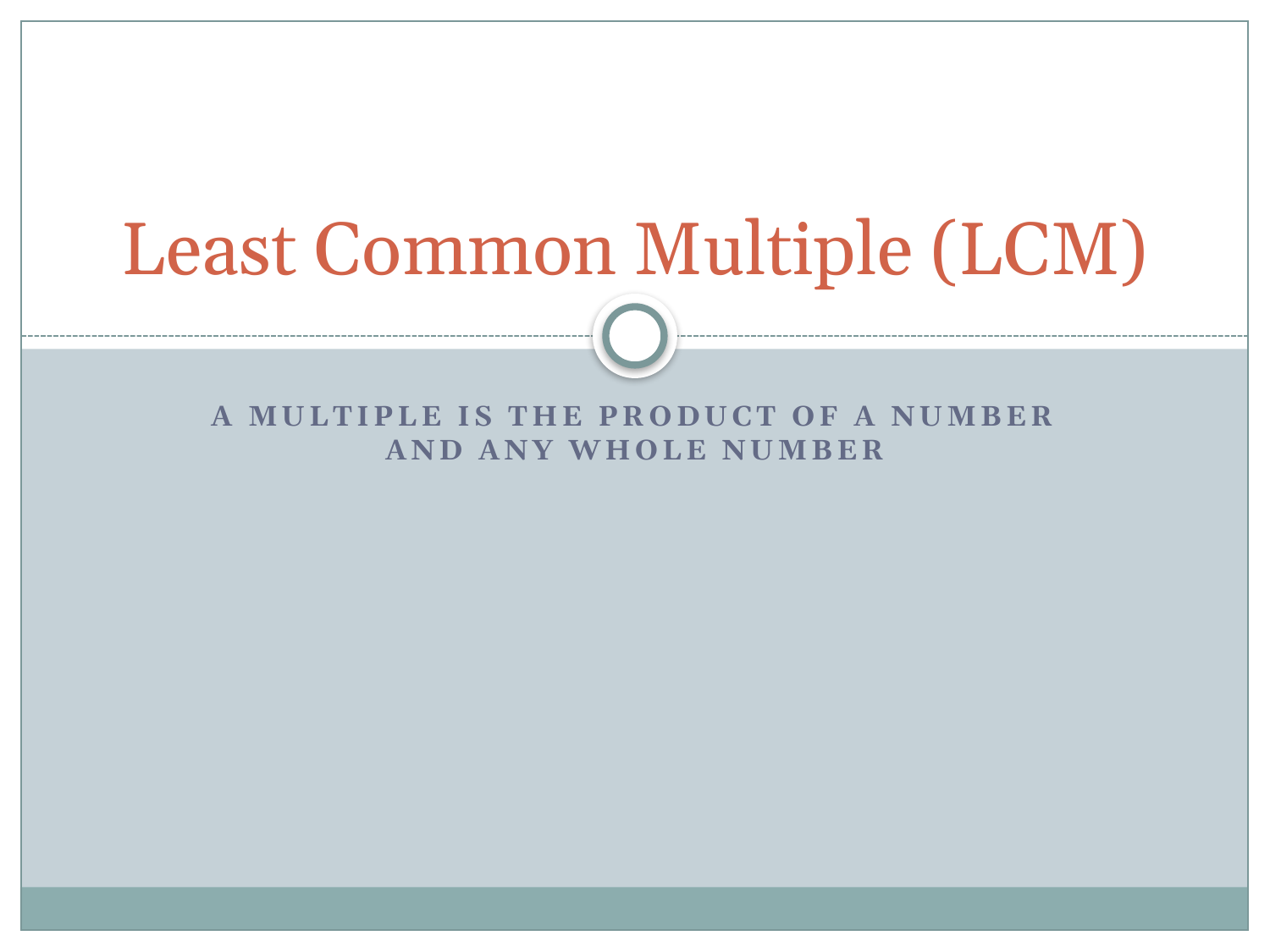

# Least Common Multiple (LCM)
A multiple is the product of a number and any whole number